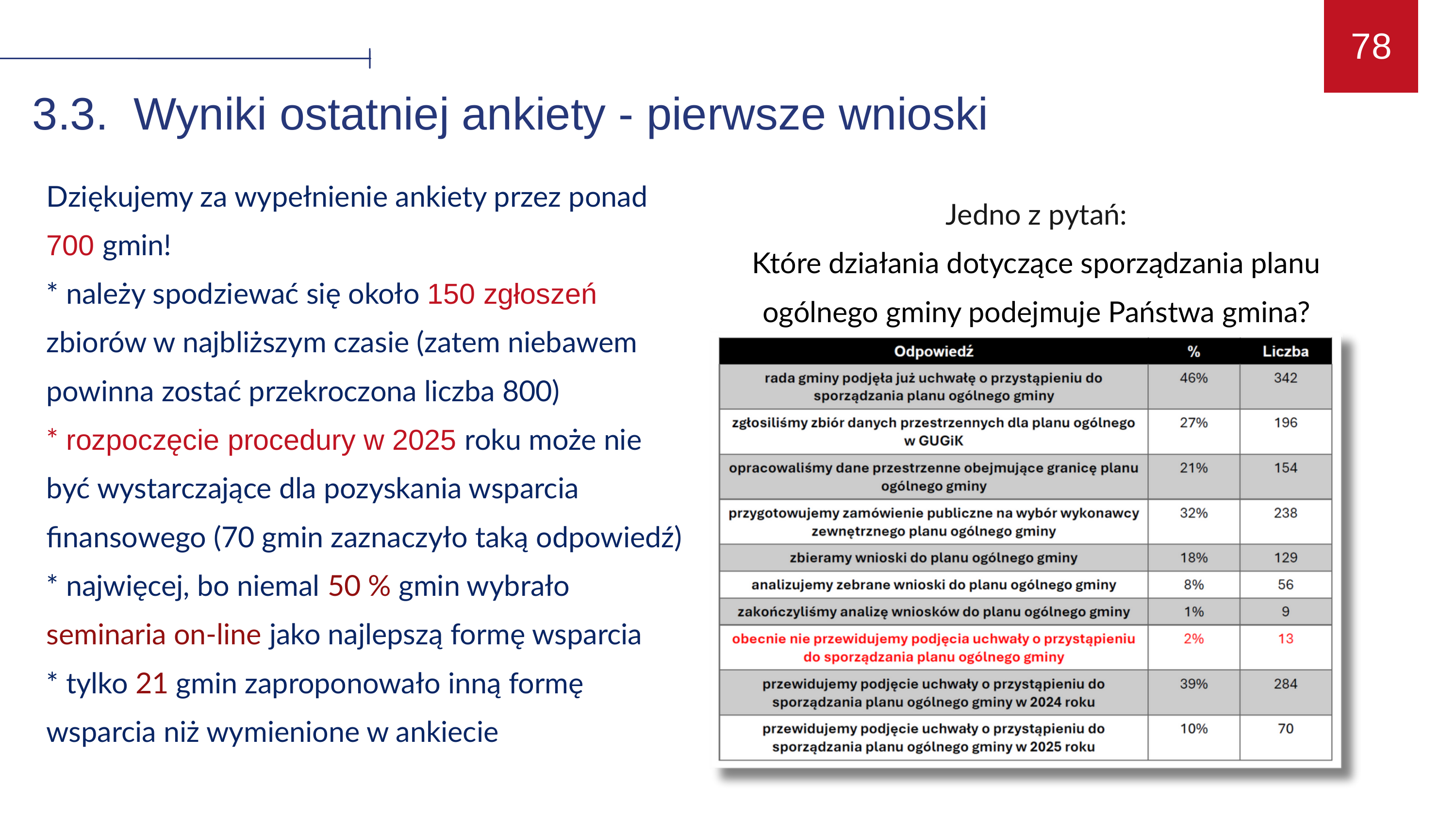

78

3.3.  Wyniki ostatniej ankiety - pierwsze wnioski
Dziękujemy za wypełnienie ankiety przez ponad 700 gmin!
* należy spodziewać się około 150 zgłoszeń zbiorów w najbliższym czasie (zatem niebawem powinna zostać przekroczona liczba 800)
* rozpoczęcie procedury w 2025 roku może nie być wystarczające dla pozyskania wsparcia finansowego (70 gmin zaznaczyło taką odpowiedź)
* najwięcej, bo niemal 50 % gmin wybrało seminaria on-line jako najlepszą formę wsparcia
* tylko 21 gmin zaproponowało inną formę wsparcia niż wymienione w ankiecie

Jedno z pytań:
Które działania dotyczące sporządzania planu ogólnego gminy podejmuje Państwa gmina?